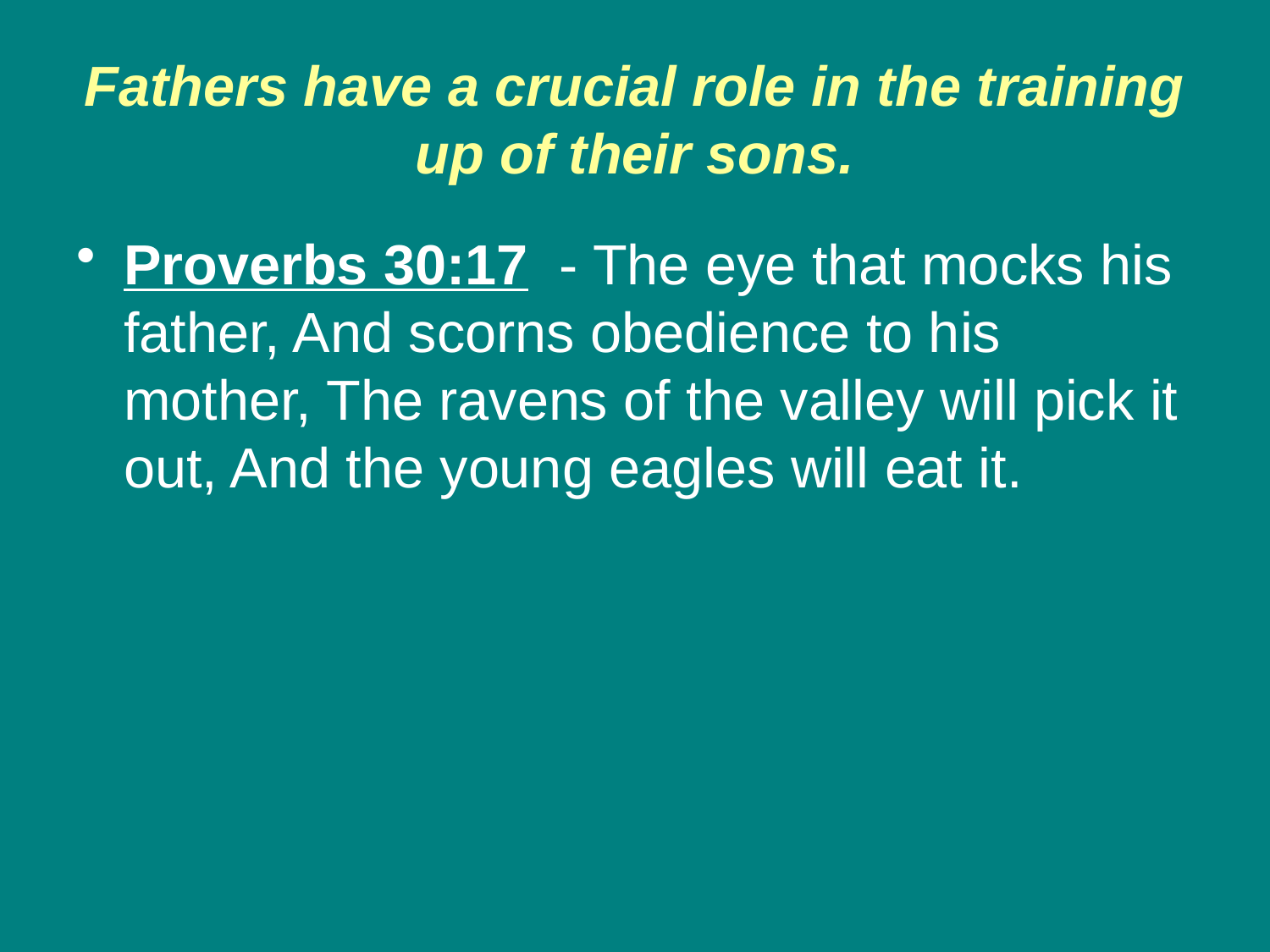

# Fathers have a crucial role in the training up of their sons.
Proverbs 30:17  - The eye that mocks his father, And scorns obedience to his mother, The ravens of the valley will pick it out, And the young eagles will eat it.